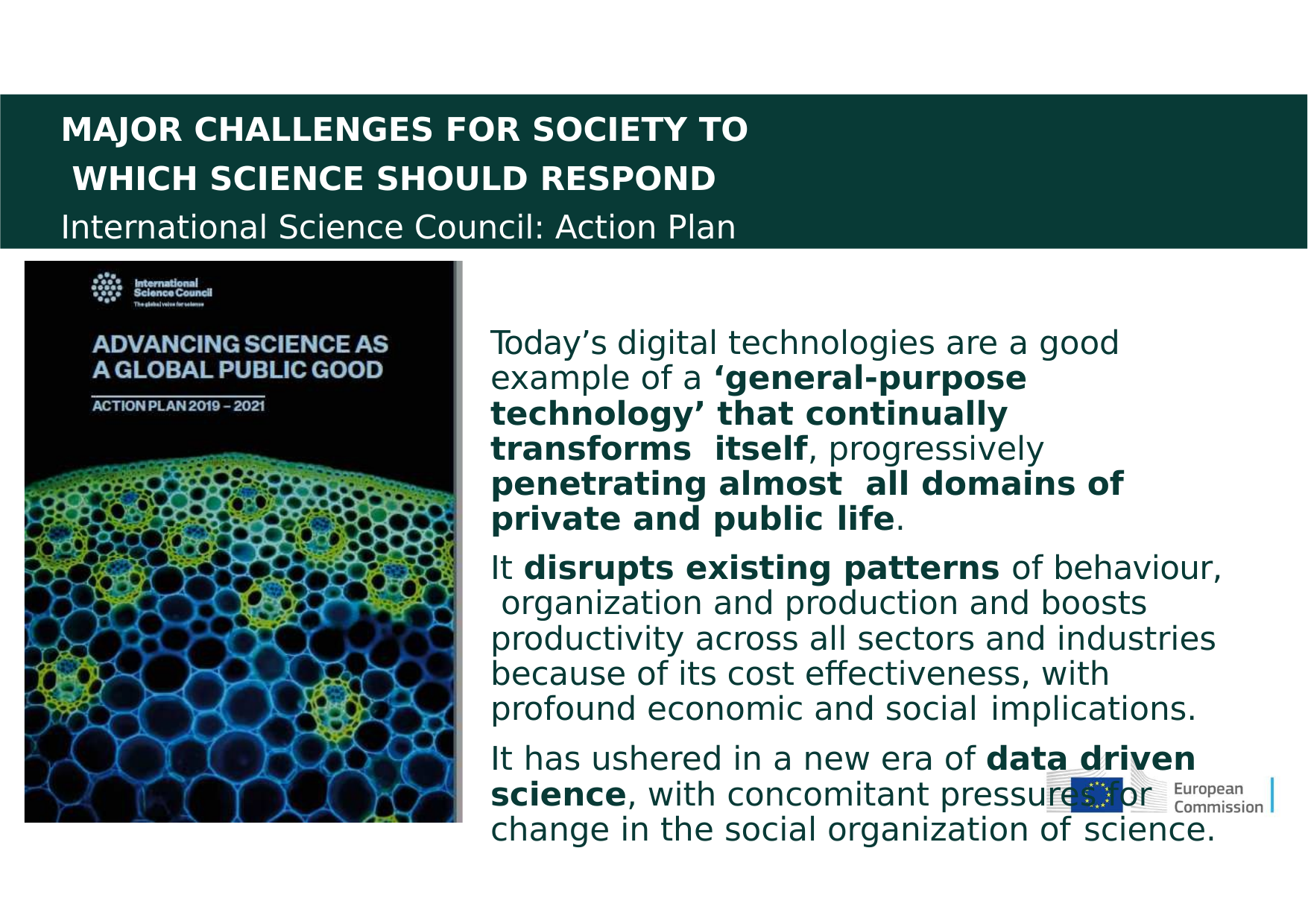

MAJOR CHALLENGES FOR SOCIETY TO  WHICH SCIENCE SHOULD RESPOND
International Science Council: Action Plan 2019-2021

Today’s digital technologies are a good  example of a ‘general-purpose  technology’ that continually transforms  itself, progressively penetrating almost  all domains of private and public life.
It disrupts existing patterns of behaviour,  organization and production and boosts  productivity across all sectors and industries  because of its cost effectiveness, with  profound economic and social implications.
It has ushered in a new era of data driven  science, with concomitant pressures for  change in the social organization of science.